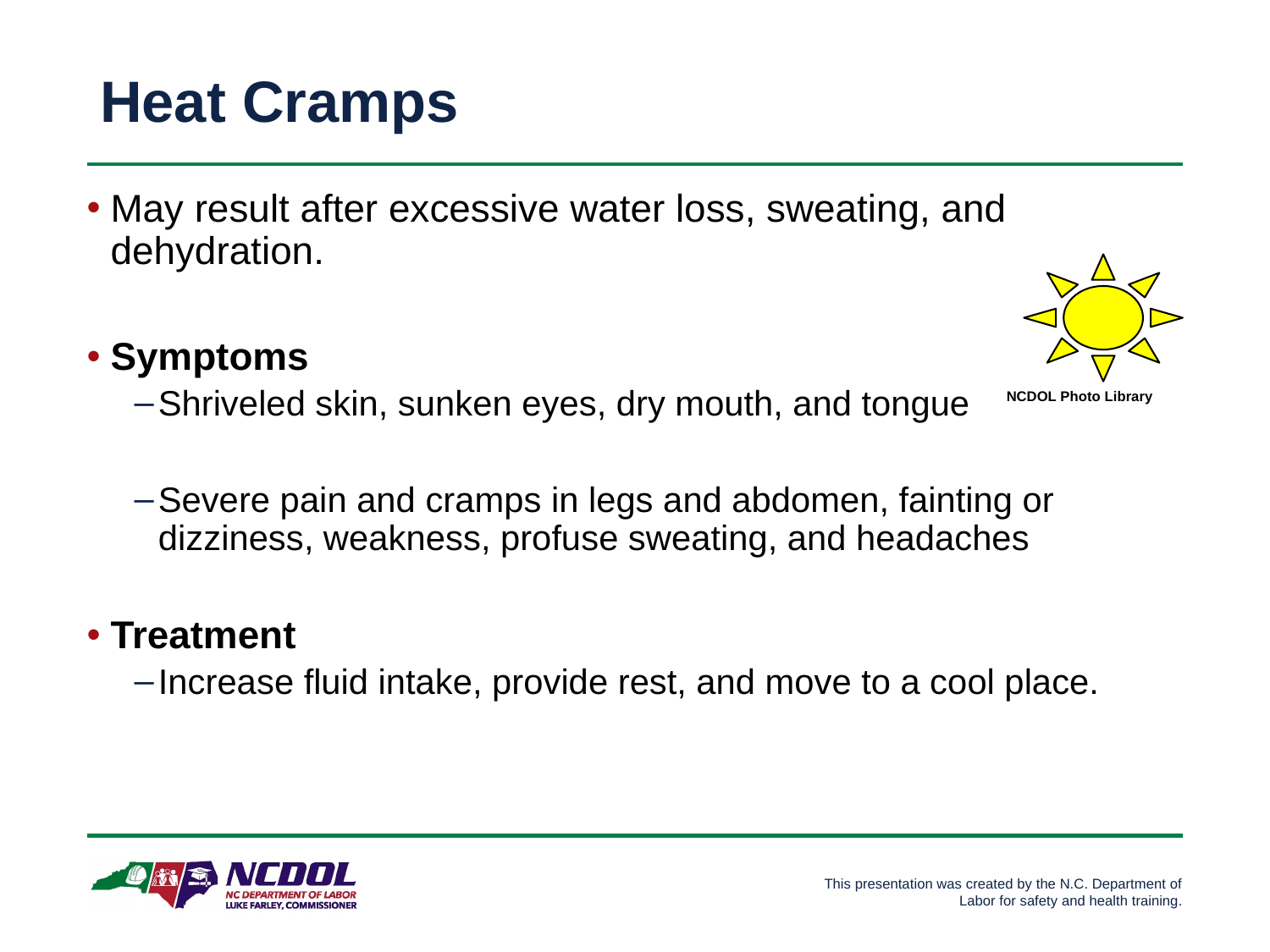

Heat Cramps

May result after excessive water loss, sweating, and dehydration.

Symptoms
Shriveled skin, sunken eyes, dry mouth, and tongue

Severe pain and cramps in legs and abdomen, fainting or dizziness, weakness, profuse sweating, and headaches

Treatment
Increase fluid intake, provide rest, and move to a cool place.

NCDOL Photo Library